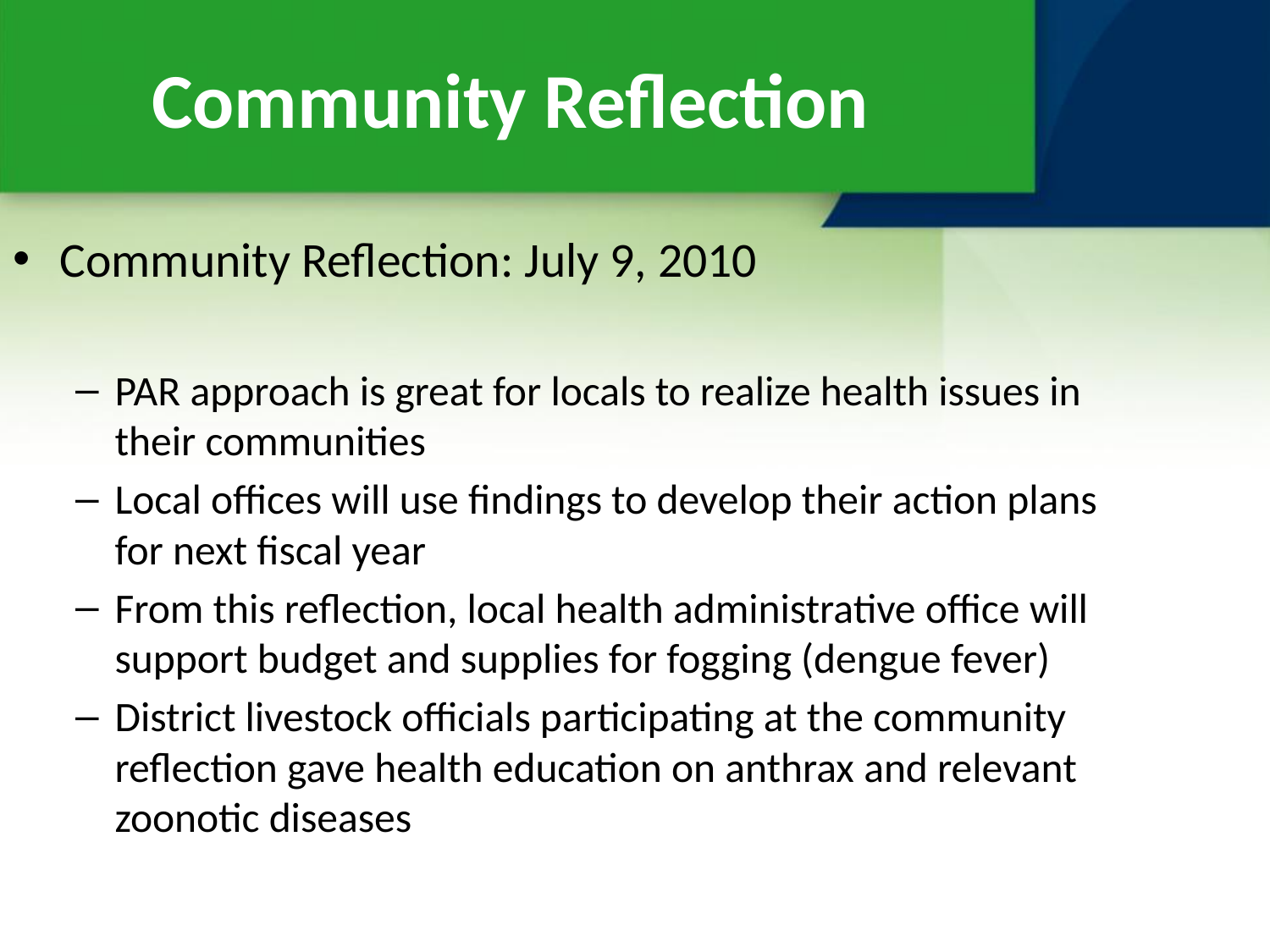

Community Reflection
Community Reflection: July 9, 2010

PAR approach is great for locals to realize health issues in their communities
Local offices will use findings to develop their action plans for next fiscal year
From this reflection, local health administrative office will support budget and supplies for fogging (dengue fever)
District livestock officials participating at the community reflection gave health education on anthrax and relevant zoonotic diseases